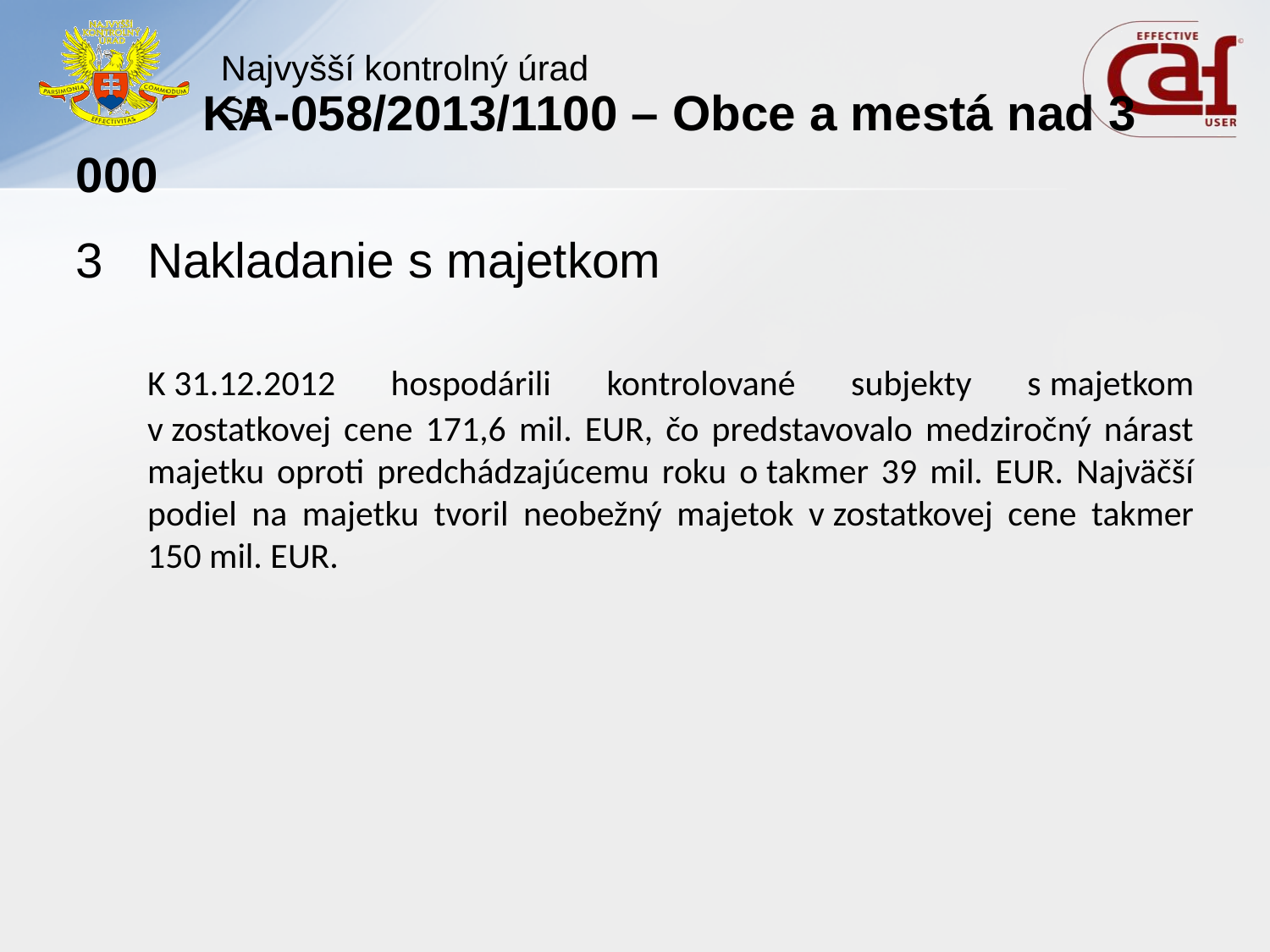

# KA-058/2013/1100 – Obce a mestá nad 3 000
Nakladanie s majetkom

	K 31.12.2012 hospodárili kontrolované subjekty s majetkom v zostatkovej cene 171,6 mil. EUR, čo predstavovalo medziročný nárast majetku oproti predchádzajúcemu roku o takmer 39 mil. EUR. Najväčší podiel na majetku tvoril neobežný majetok v zostatkovej cene takmer 150 mil. EUR.